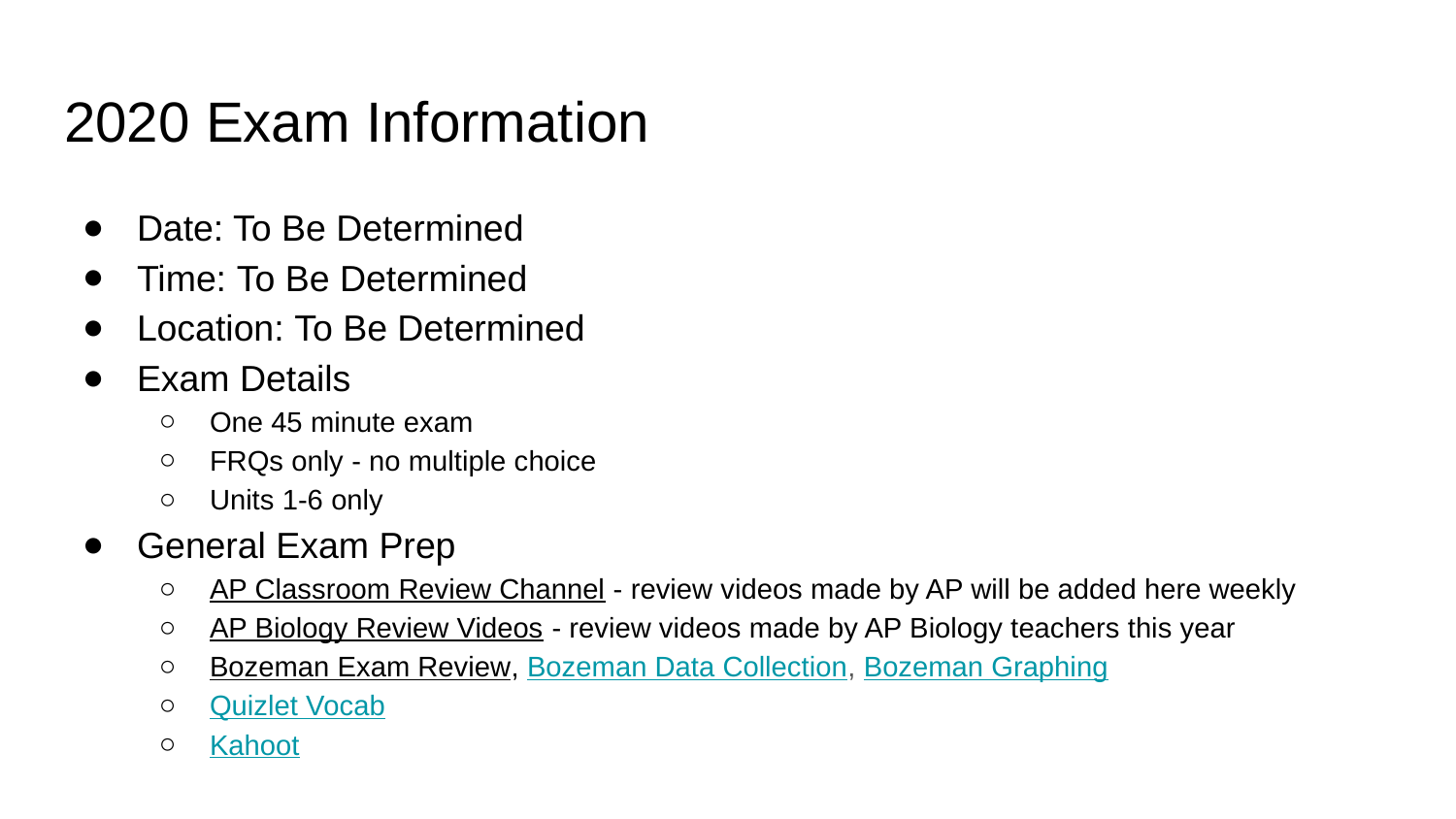

# 2020 Exam Information
Date: To Be Determined
Time: To Be Determined
Location: To Be Determined
Exam Details
One 45 minute exam
FRQs only - no multiple choice
Units 1-6 only
General Exam Prep
AP Classroom Review Channel - review videos made by AP will be added here weekly
AP Biology Review Videos - review videos made by AP Biology teachers this year
Bozeman Exam Review, Bozeman Data Collection, Bozeman Graphing
Quizlet Vocab
Kahoot